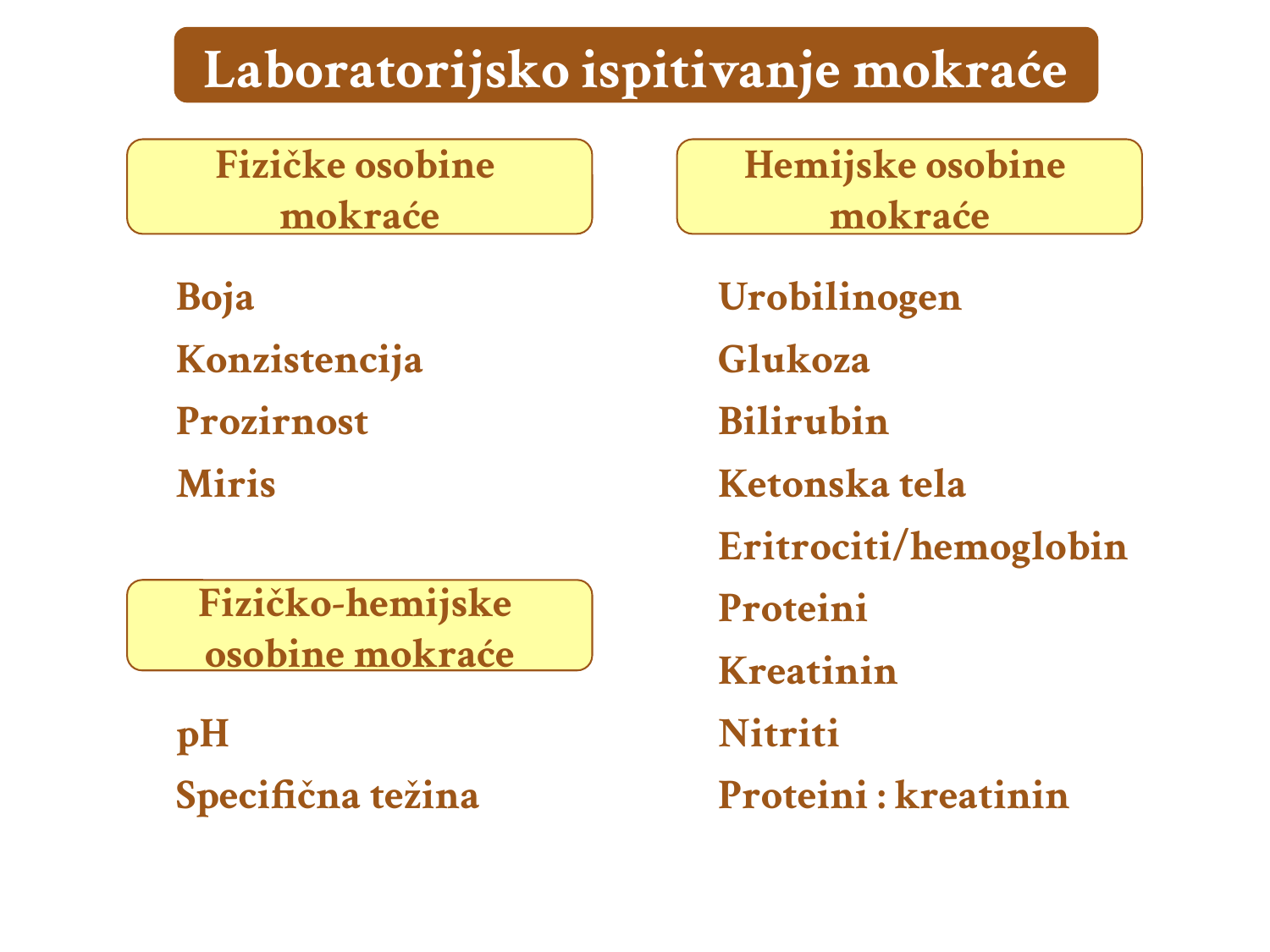

Laboratorijsko ispitivanje mokraće
Fizičke osobine
mokraće
Hemijske osobine
mokraće
Urobilinogen
Boja
Glukoza
Konzistencija
Bilirubin
Prozirnost
Ketonska tela
Miris
Eritrociti/hemoglobin
Proteini
Fizičko-hemijske
osobine mokraće
Kreatinin
pH
Nitriti
Specifična težina
Proteini : kreatinin